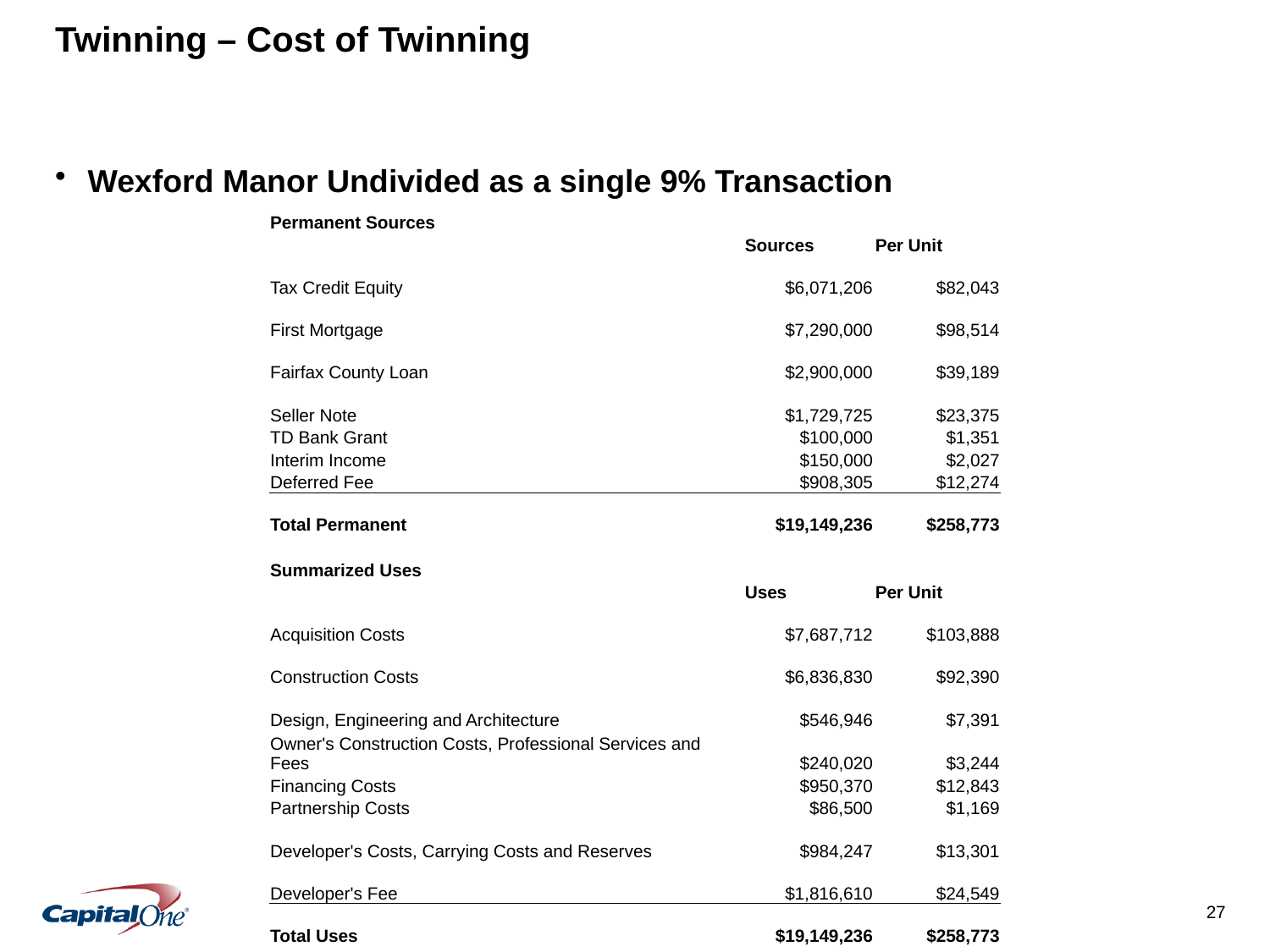

# Twinning – Cost of Twinning
Wexford Manor Undivided as a single 9% Transaction

| Permanent Sources |  |  |
| --- | --- | --- |
|  | Sources | Per Unit |
| Tax Credit Equity | $6,071,206 | $82,043 |
| First Mortgage | $7,290,000 | $98,514 |
| Fairfax County Loan | $2,900,000 | $39,189 |
| Seller Note | $1,729,725 | $23,375 |
| TD Bank Grant | $100,000 | $1,351 |
| Interim Income | $150,000 | $2,027 |
| Deferred Fee | $908,305 | $12,274 |
| Total Permanent | $19,149,236 | $258,773 |
|  |  |  |
| Summarized Uses |  |  |
|  | Uses | Per Unit |
| Acquisition Costs | $7,687,712 | $103,888 |
| Construction Costs | $6,836,830 | $92,390 |
| Design, Engineering and Architecture | $546,946 | $7,391 |
| Owner's Construction Costs, Professional Services and Fees | $240,020 | $3,244 |
| Financing Costs | $950,370 | $12,843 |
| Partnership Costs | $86,500 | $1,169 |
| Developer's Costs, Carrying Costs and Reserves | $984,247 | $13,301 |
| Developer's Fee | $1,816,610 | $24,549 |
| Total Uses | $19,149,236 | $258,773 |
|  |  |  |
| Excess (GAP) Permanent | $0 |  |